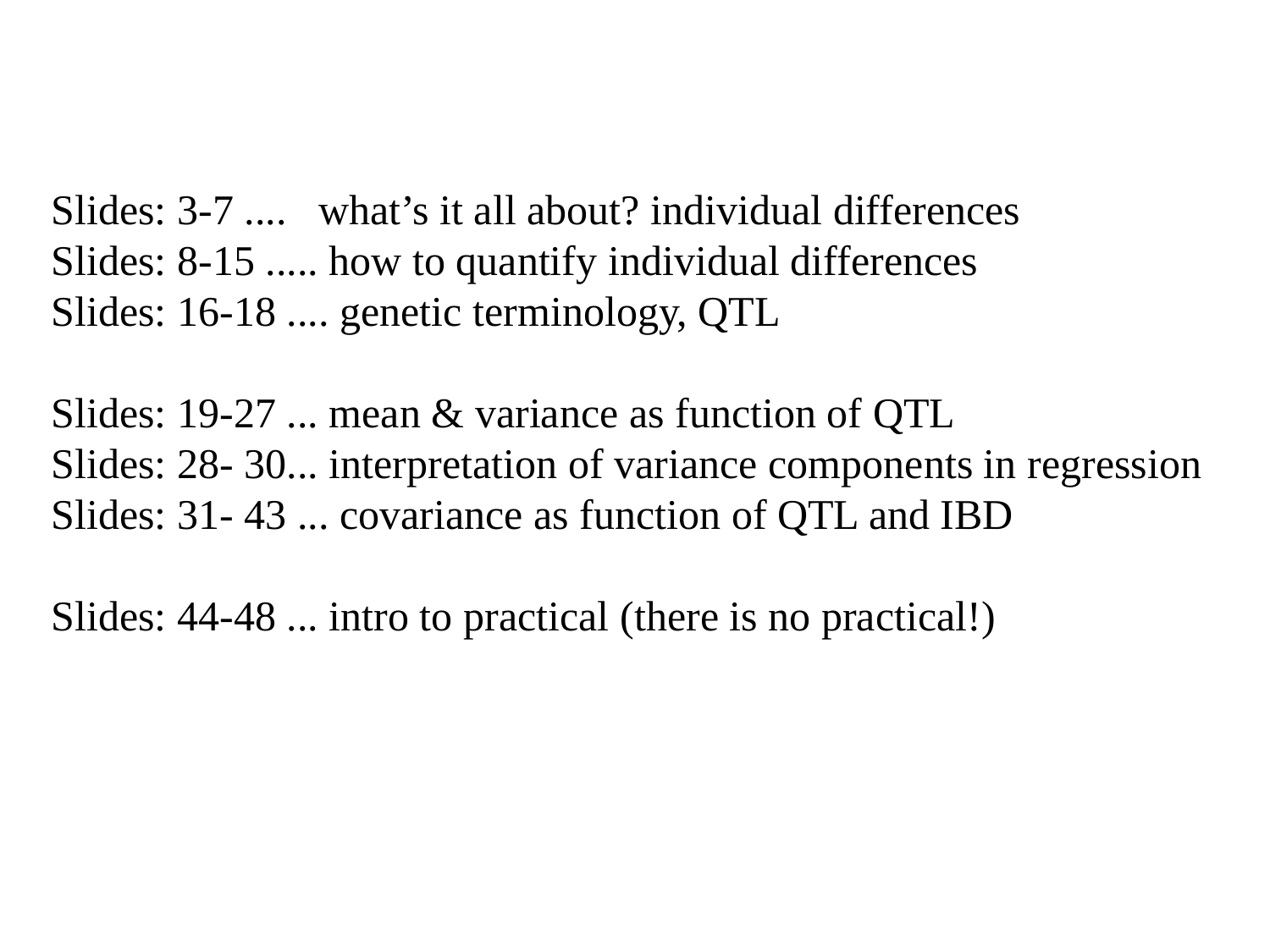

Slides: 3-7 ....   what’s it all about? individual differences
Slides: 8-15 ..... how to quantify individual differences
Slides: 16-18 .... genetic terminology, QTL

Slides: 19-27 ... mean & variance as function of QTL
Slides: 28- 30... interpretation of variance components in regression
Slides: 31- 43 ... covariance as function of QTL and IBD

Slides: 44-48 ... intro to practical (there is no practical!)